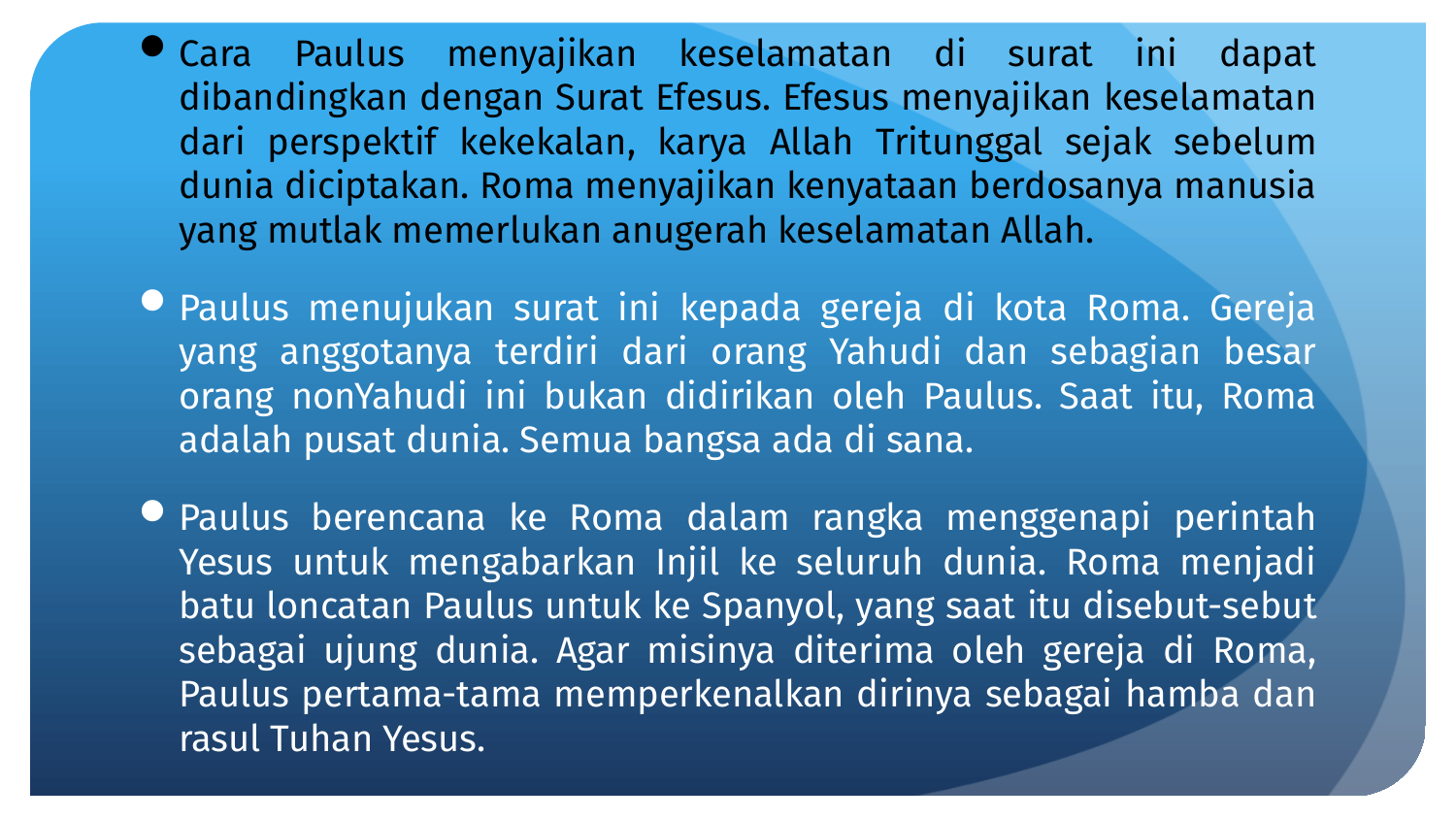

Cara Paulus menyajikan keselamatan di surat ini dapat dibandingkan dengan Surat Efesus. Efesus menyajikan keselamatan dari perspektif kekekalan, karya Allah Tritunggal sejak sebelum dunia diciptakan. Roma menyajikan kenyataan berdosanya manusia yang mutlak memerlukan anugerah keselamatan Allah.
Paulus menujukan surat ini kepada gereja di kota Roma. Gereja yang anggotanya terdiri dari orang Yahudi dan sebagian besar orang nonYahudi ini bukan didirikan oleh Paulus. Saat itu, Roma adalah pusat dunia. Semua bangsa ada di sana.
Paulus berencana ke Roma dalam rangka menggenapi perintah Yesus untuk mengabarkan Injil ke seluruh dunia. Roma menjadi batu loncatan Paulus untuk ke Spanyol, yang saat itu disebut-sebut sebagai ujung dunia. Agar misinya diterima oleh gereja di Roma, Paulus pertama-tama memperkenalkan dirinya sebagai hamba dan rasul Tuhan Yesus.